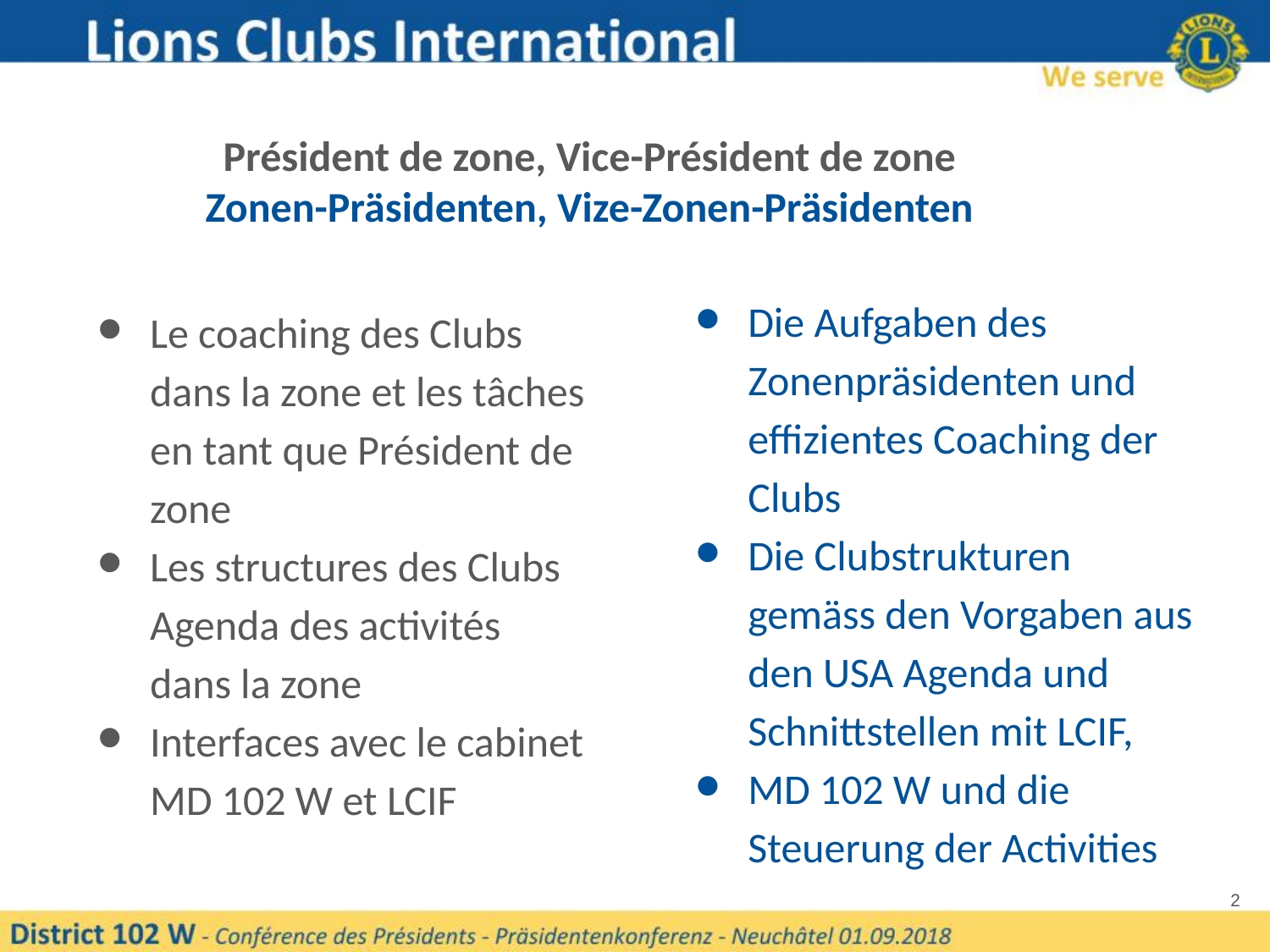

Président de zone, Vice-Président de zone
Zonen-Präsidenten, Vize-Zonen-Präsidenten
Die Aufgaben des Zonenpräsidenten und effizientes Coaching der Clubs
Die Clubstrukturen gemäss den Vorgaben aus den USA Agenda und Schnittstellen mit LCIF,
MD 102 W und die Steuerung der Activities
Le coaching des Clubs dans la zone et les tâches en tant que Président de zone
Les structures des Clubs Agenda des activités dans la zone
Interfaces avec le cabinet MD 102 W et LCIF
2